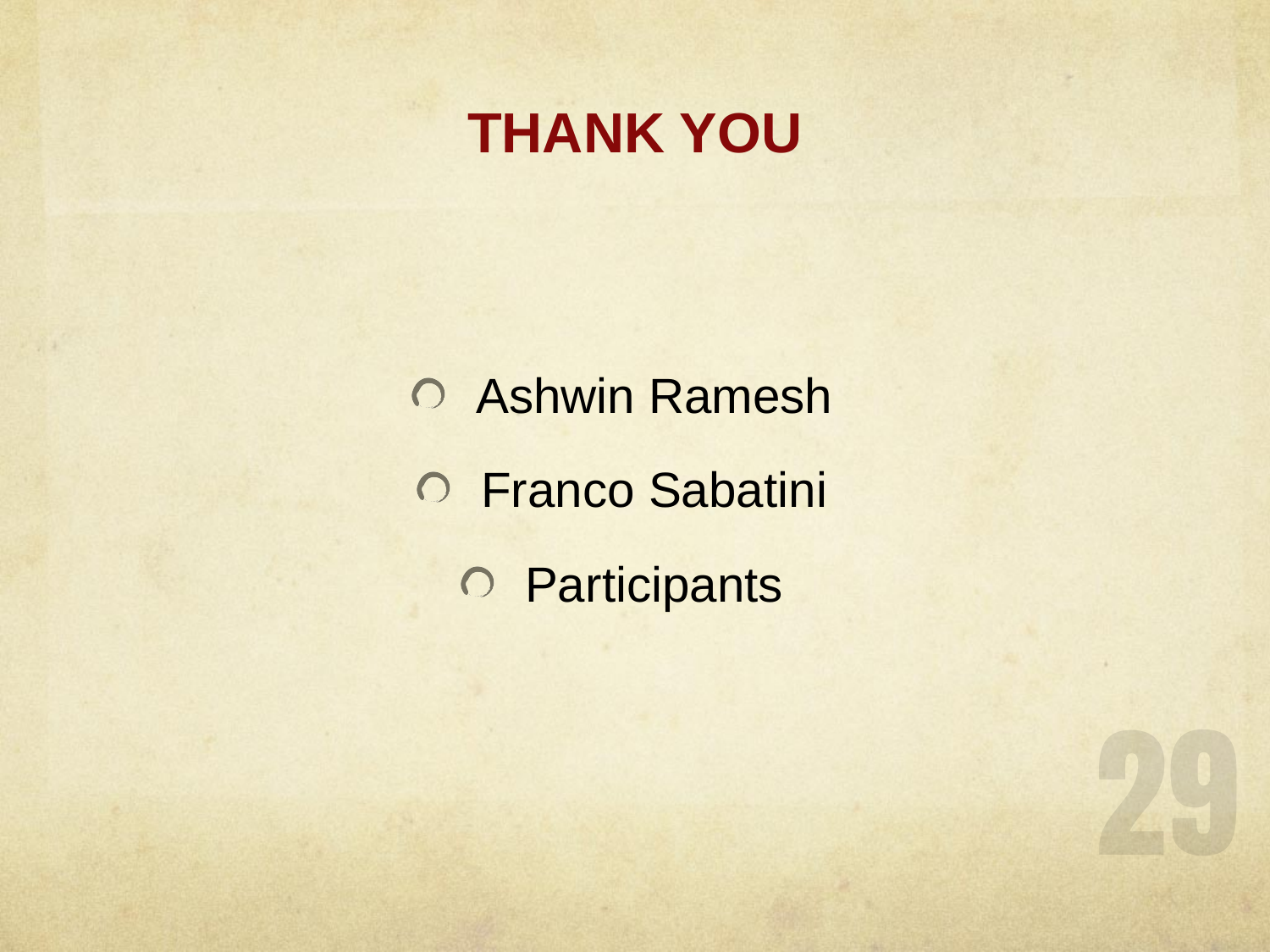

# THANK YOU
Ashwin Ramesh
Franco Sabatini
Participants

29